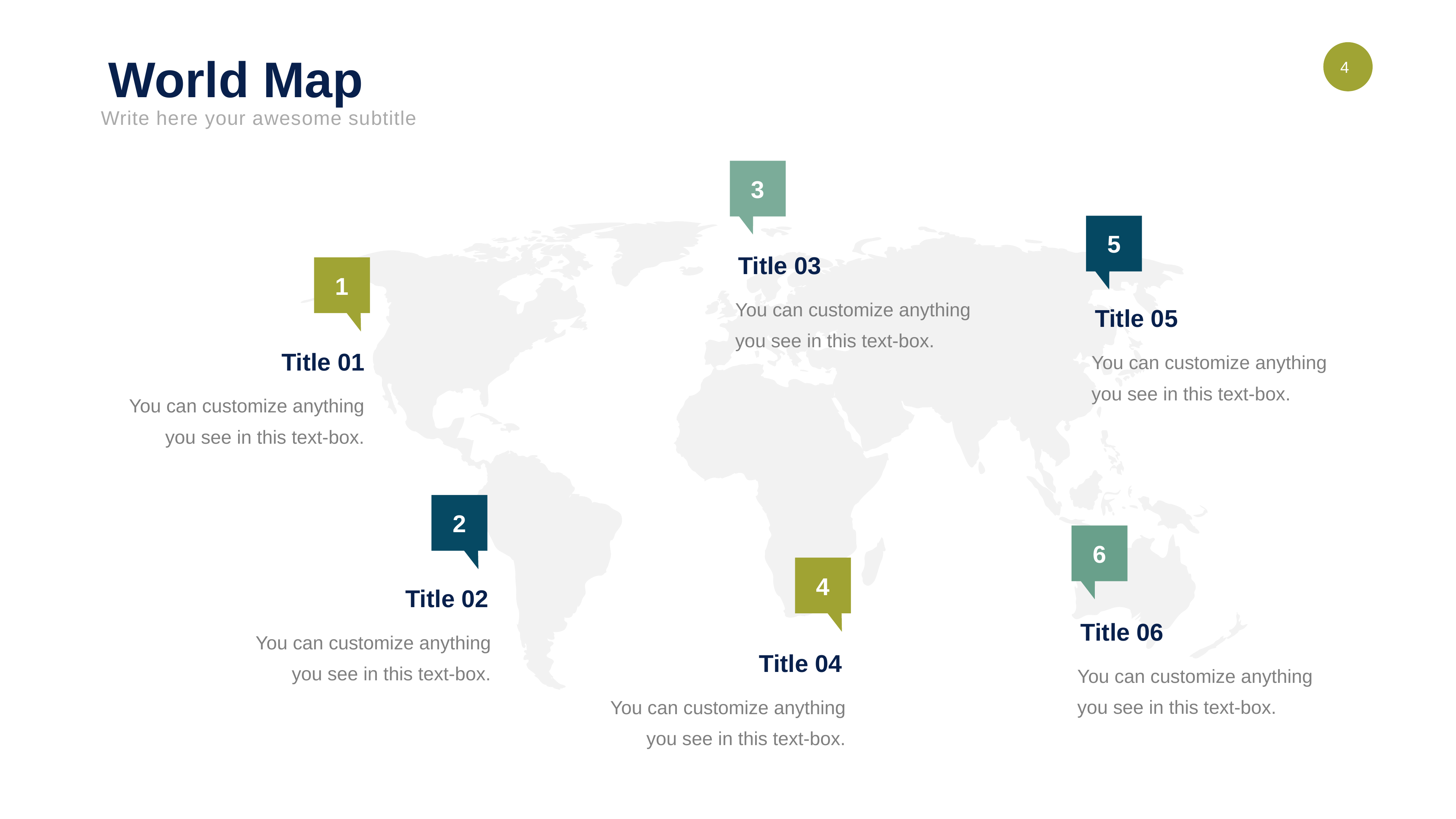

World Map
Write here your awesome subtitle

3

5
Title 03

1
You can customize anything you see in this text-box.
Title 05
You can customize anything you see in this text-box.
Title 01
You can customize anything you see in this text-box.

2

6

4
Title 02
Title 06
You can customize anything you see in this text-box.
Title 04
You can customize anything you see in this text-box.
You can customize anything you see in this text-box.